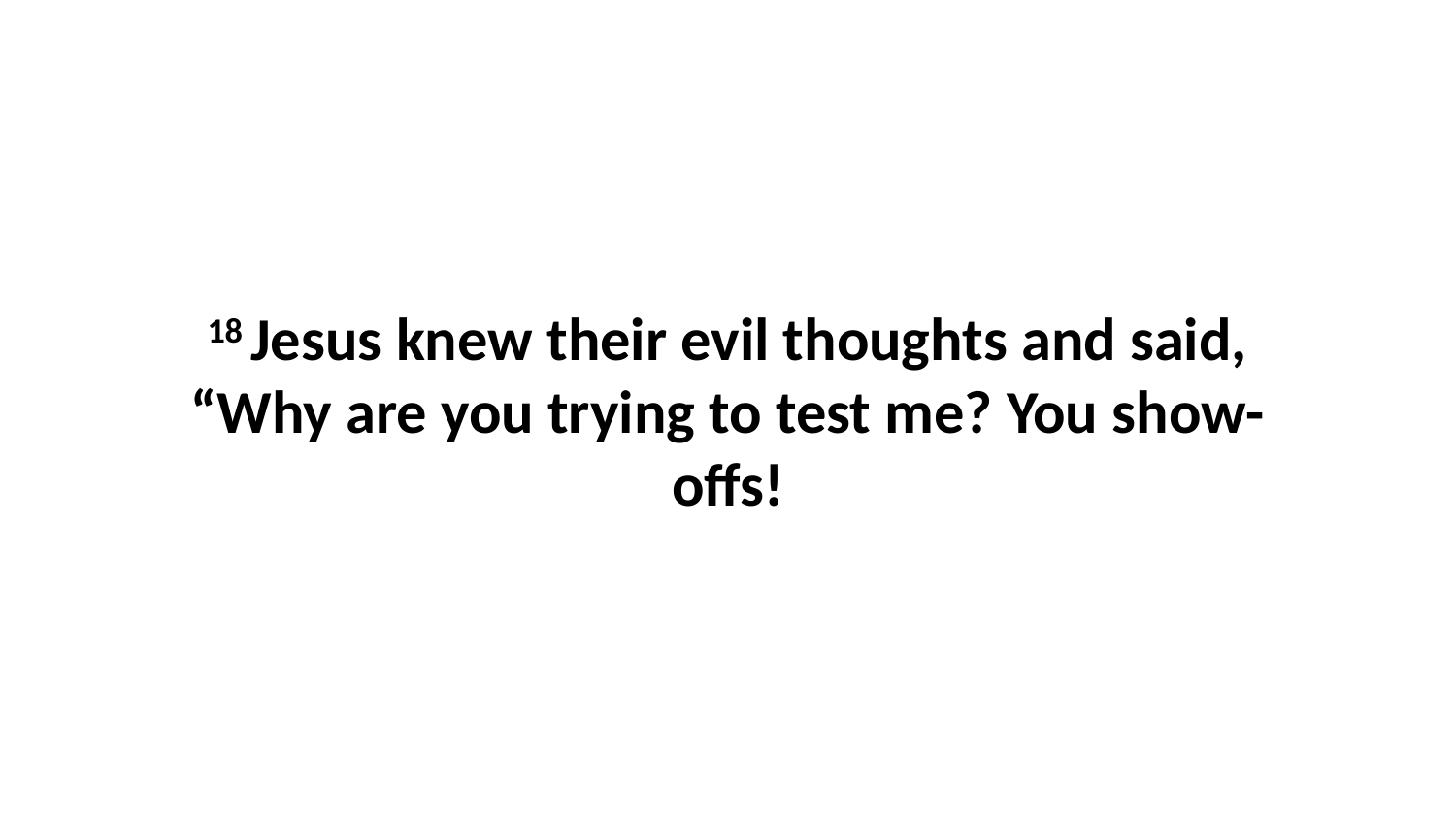

18 Jesus knew their evil thoughts and said, “Why are you trying to test me? You show-offs!